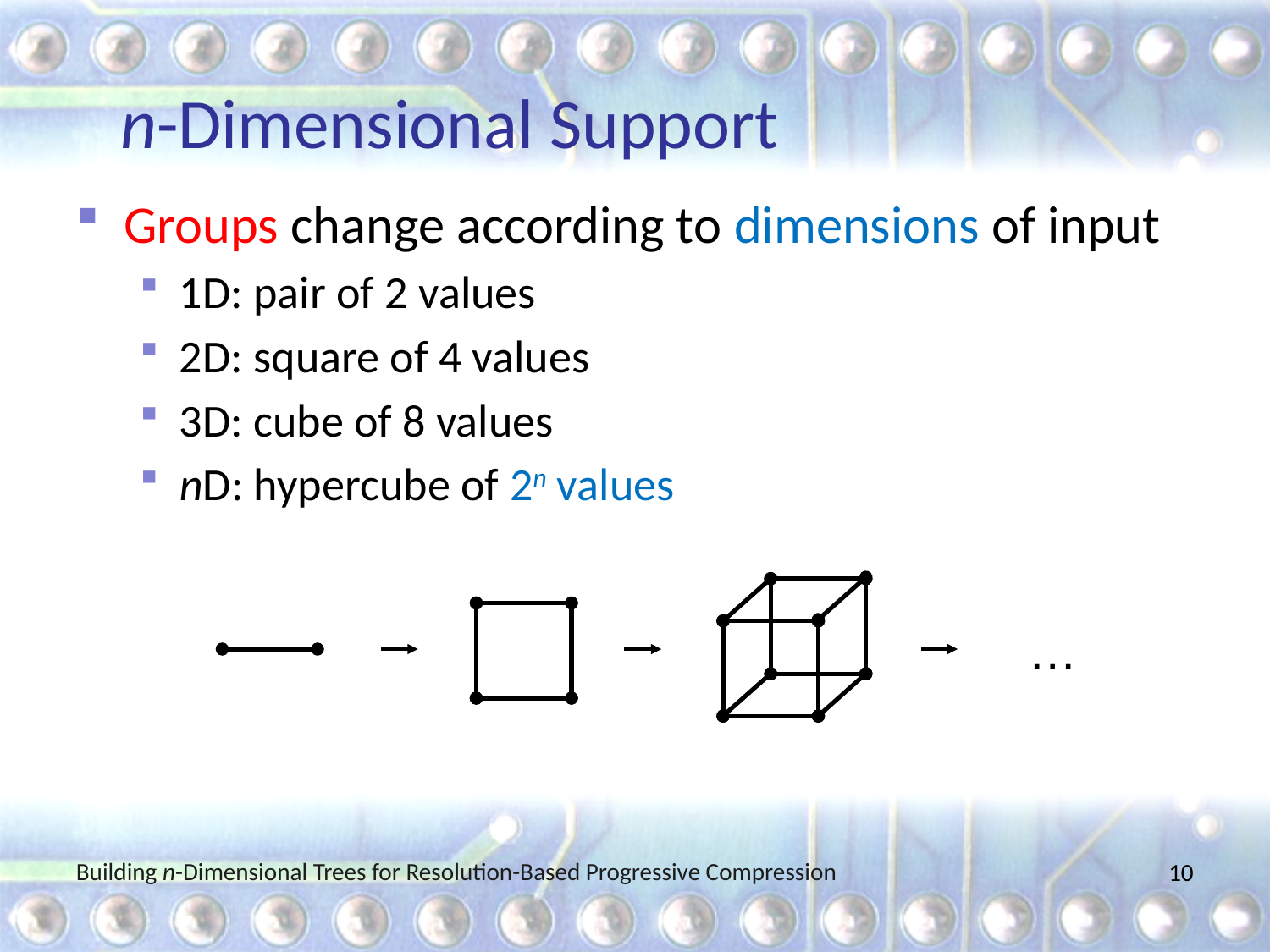

# n-Dimensional Support
Groups change according to dimensions of input
1D: pair of 2 values
2D: square of 4 values
3D: cube of 8 values
nD: hypercube of 2n values
…
Building n-Dimensional Trees for Resolution-Based Progressive Compression
10